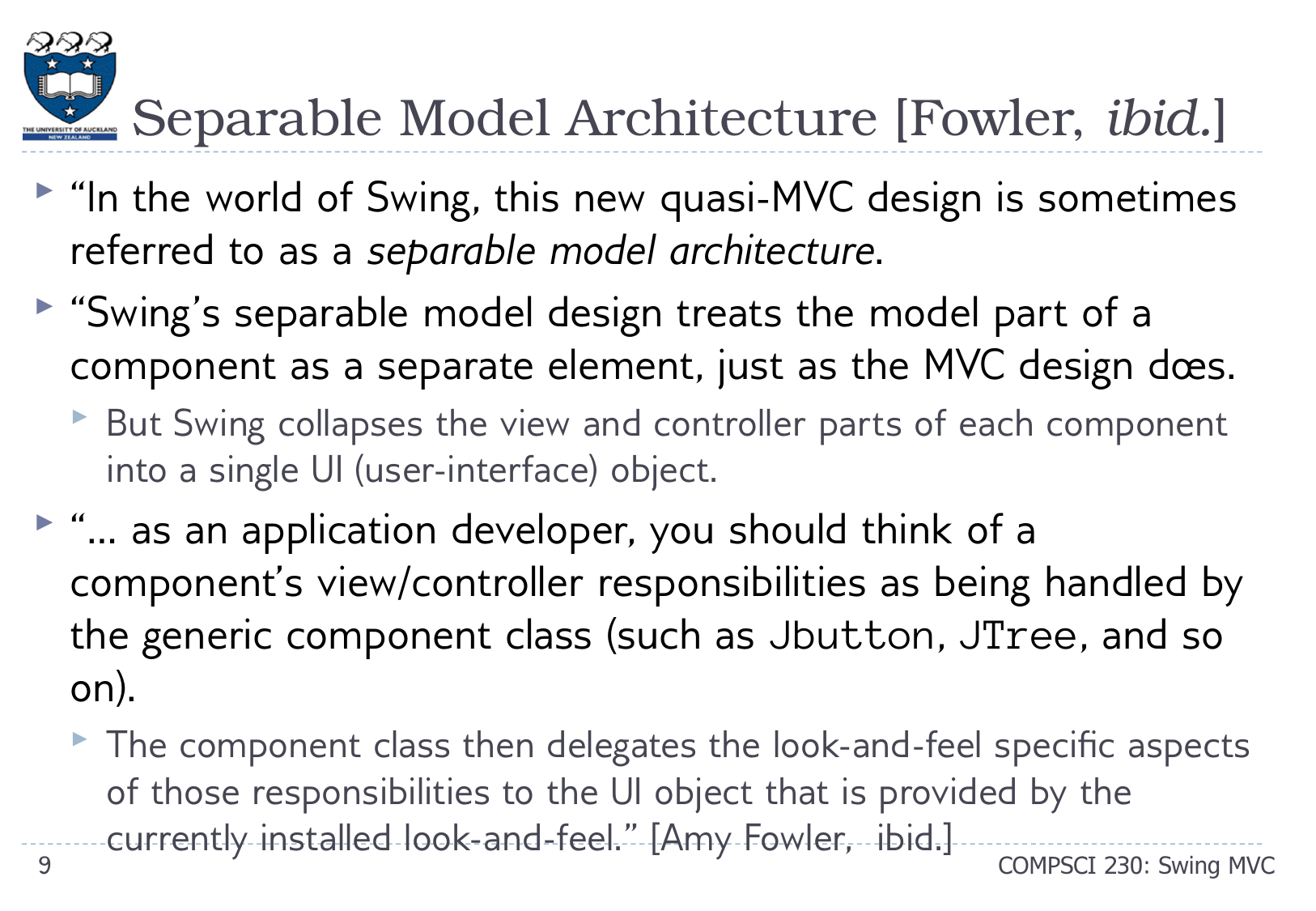

# Separable Model Architecture [Fowler, ibid.]
“In the world of Swing, this new quasi-MVC design is sometimes referred to as a separable model architecture.
“Swing’s separable model design treats the model part of a component as a separate element, just as the MVC design does.
But Swing collapses the view and controller parts of each component into a single UI (user-interface) object.
“… as an application developer, you should think of a component’s view/controller responsibilities as being handled by the generic component class (such as Jbutton, JTree, and so on).
The component class then delegates the look-and-feel specific aspects of those responsibilities to the UI object that is provided by the currently installed look-and-feel.” [Amy Fowler,  ibid.]

9
COMPSCI 230: Swing MVC